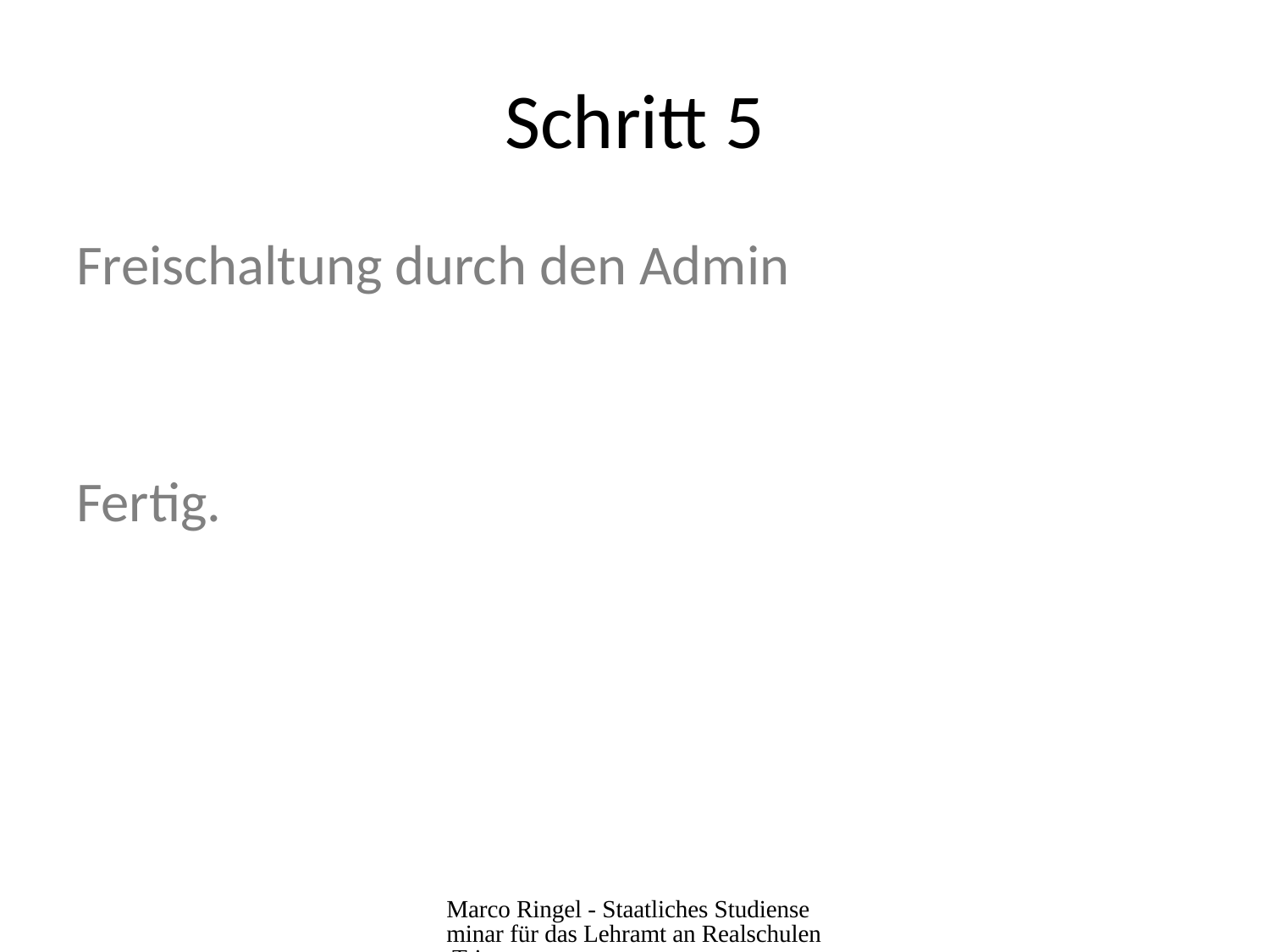

# Schritt 5
Freischaltung durch den Admin

Fertig.
Marco Ringel - Staatliches Studienseminar für das Lehramt an Realschulen Trier